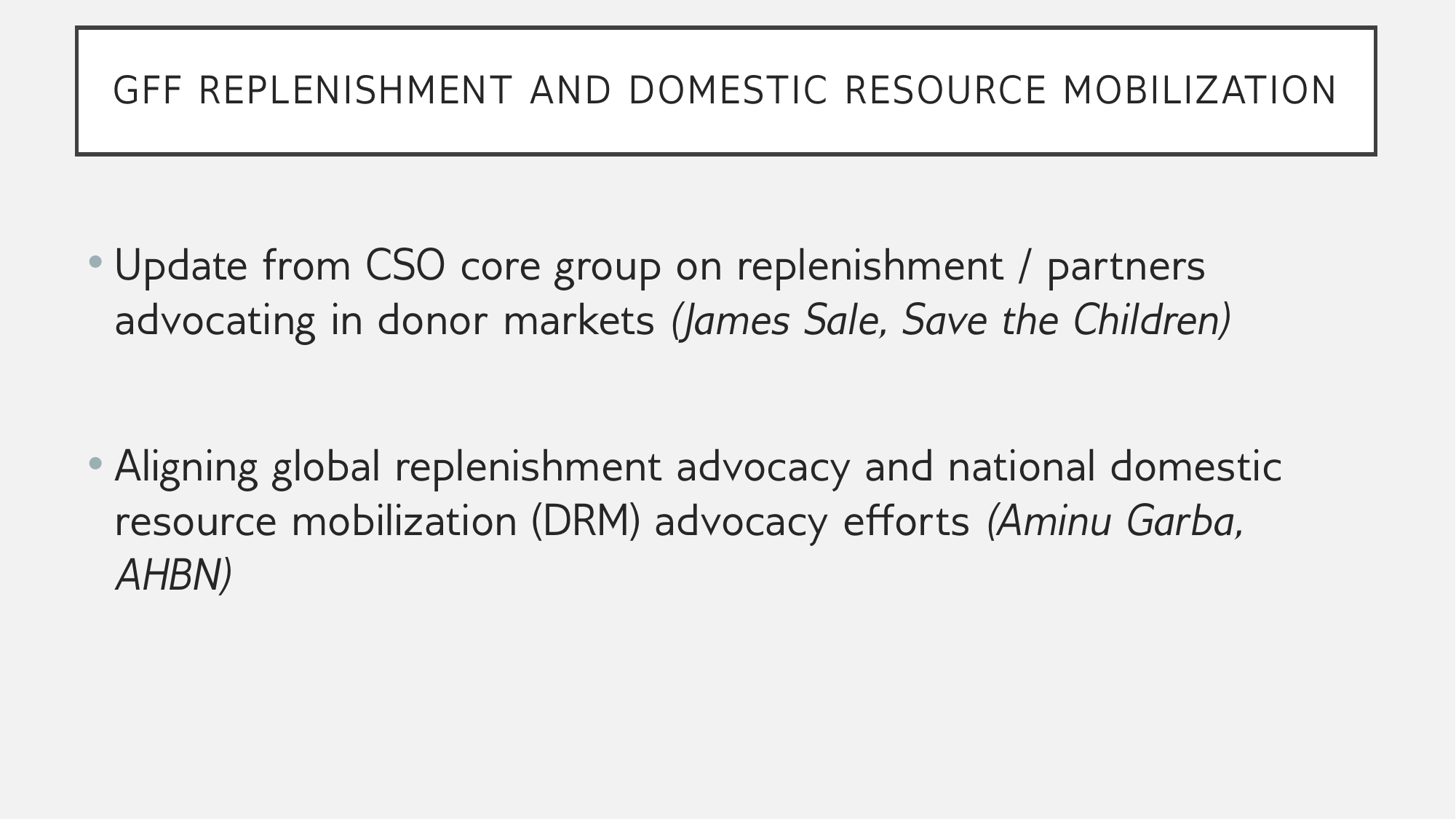

GFF Replenishment and Domestic Resource Mobilization
Update from CSO core group on replenishment / partners advocating in donor markets (James Sale, Save the Children)

Aligning global replenishment advocacy and national domestic resource mobilization (DRM) advocacy efforts (Aminu Garba, AHBN)